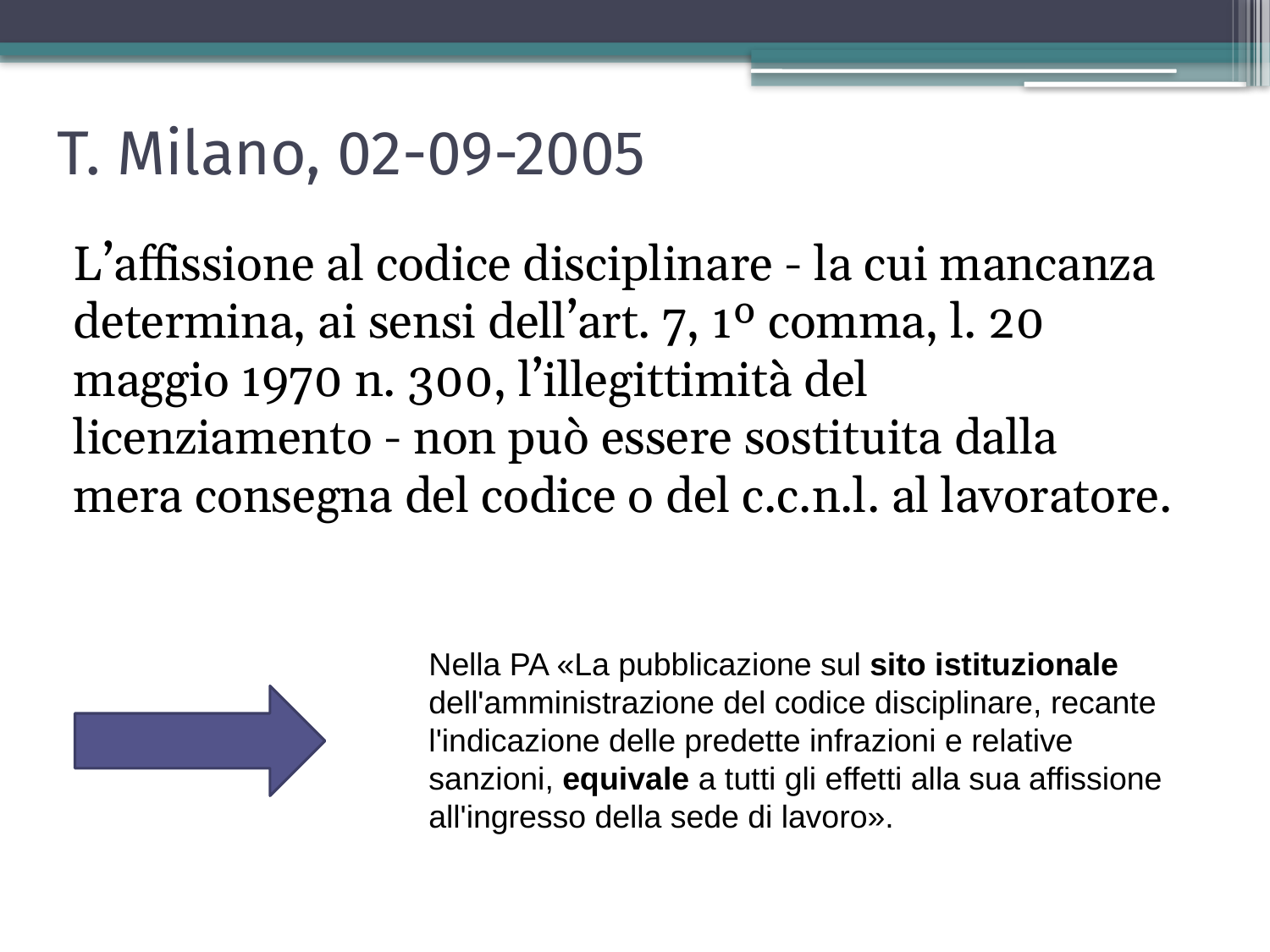

# T. Milano, 02-09-2005
L’affissione al codice disciplinare - la cui mancanza determina, ai sensi dell’art. 7, 1º comma, l. 20 maggio 1970 n. 300, l’illegittimità del licenziamento - non può essere sostituita dalla mera consegna del codice o del c.c.n.l. al lavoratore.
Nella PA «La pubblicazione sul sito istituzionale  dell'amministrazione del codice disciplinare, recante l'indicazione delle predette infrazioni e relative sanzioni, equivale a tutti gli effetti alla sua affissione all'ingresso della sede di lavoro».